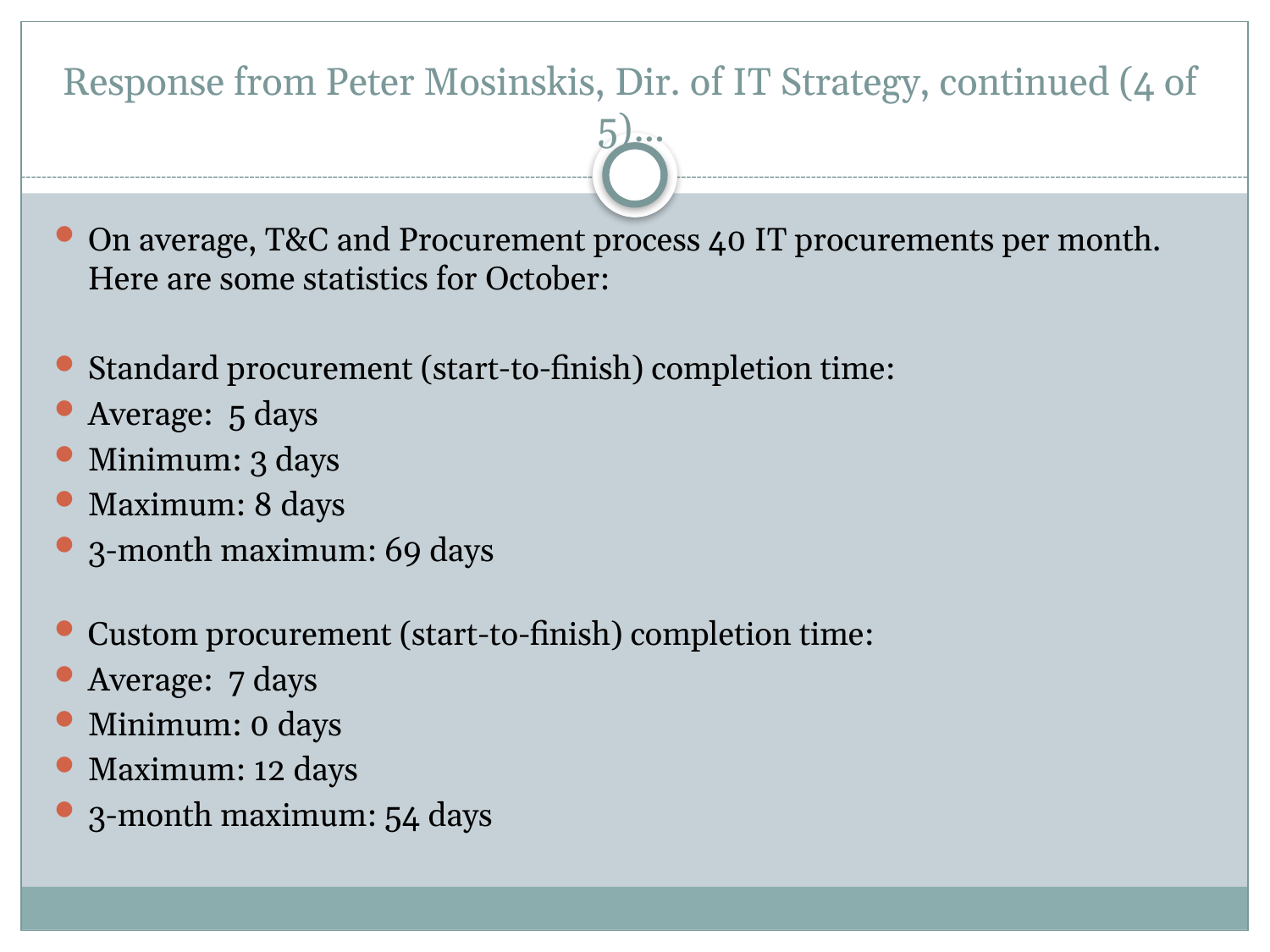

# Response from Peter Mosinskis, Dir. of IT Strategy, continued (4 of 5)…
On average, T&C and Procurement process 40 IT procurements per month. Here are some statistics for October:

Standard procurement (start-to-finish) completion time:
Average:  5 days
Minimum: 3 days
Maximum: 8 days
3-month maximum: 69 days
Custom procurement (start-to-finish) completion time:
Average:  7 days
Minimum: 0 days
Maximum: 12 days
3-month maximum: 54 days